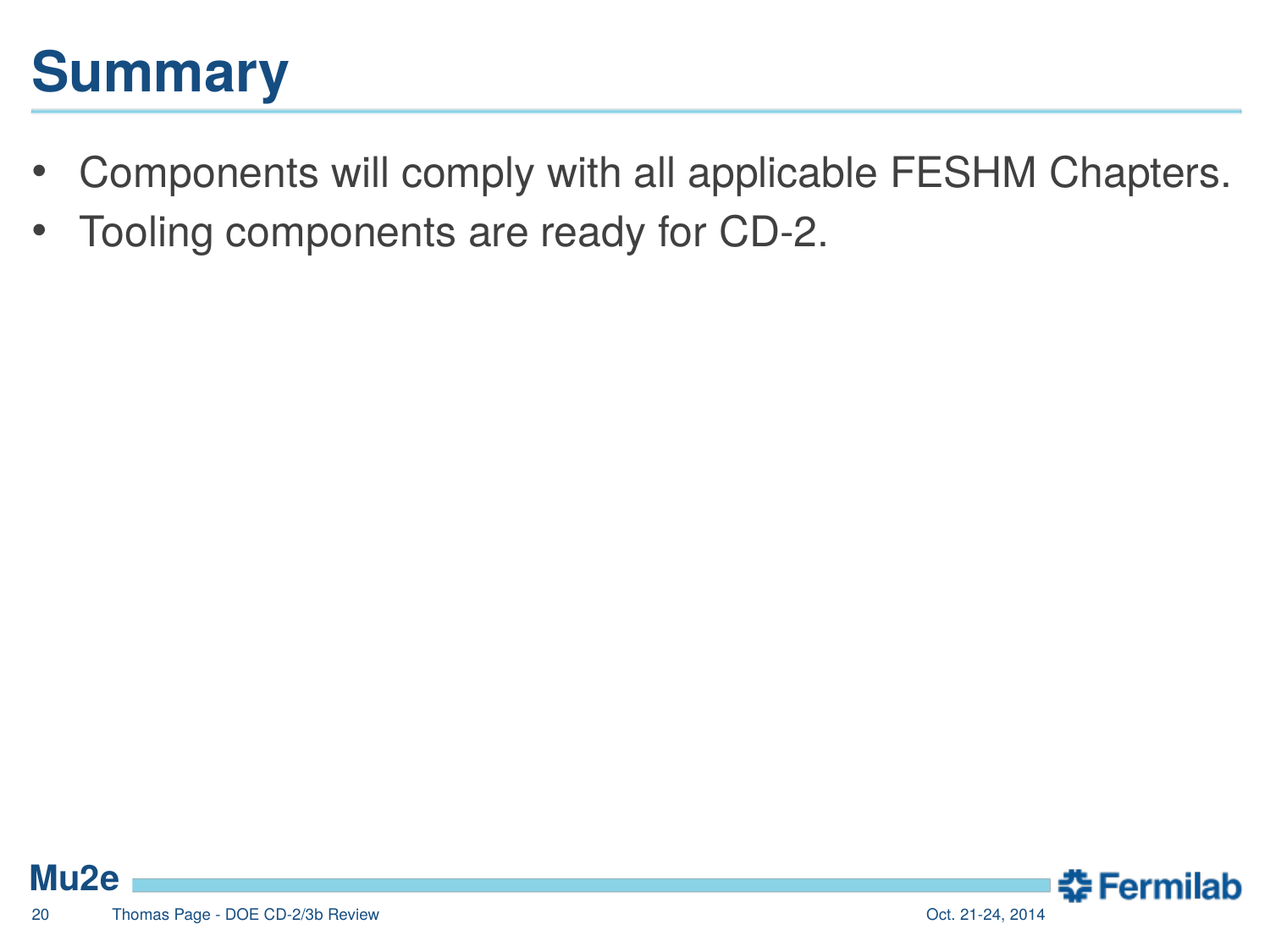

# Summary
Components will comply with all applicable FESHM Chapters.
Tooling components are ready for CD-2.
20
Thomas Page - DOE CD-2/3b Review
Oct. 21-24, 2014